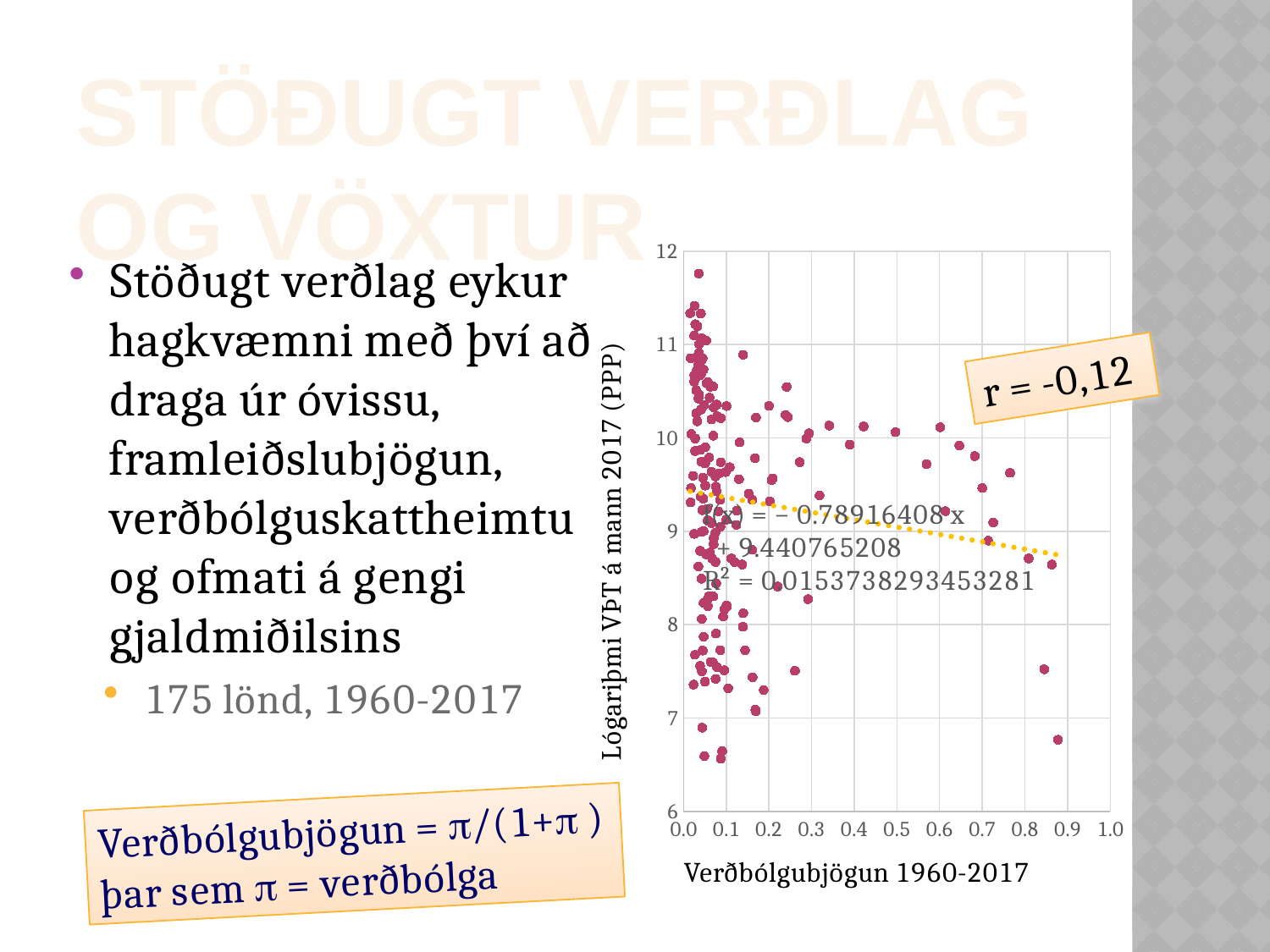

Stöðugt verðlag og vöxtur

### Chart

| Category |  |
|---|---|
Stöðugt verðlag eykur hagkvæmni með því að draga úr óvissu, framleiðslubjögun,
verðbólguskattheimtu og ofmati á gengi gjaldmiðilsins
175 lönd, 1960-2017
r = -0,12
Lógariþmi VÞT á mann 2017 (PPP)
Verðbólgubjögun = π/(1+π )
þar sem π = verðbólga
Verðbólgubjögun 1960-2017